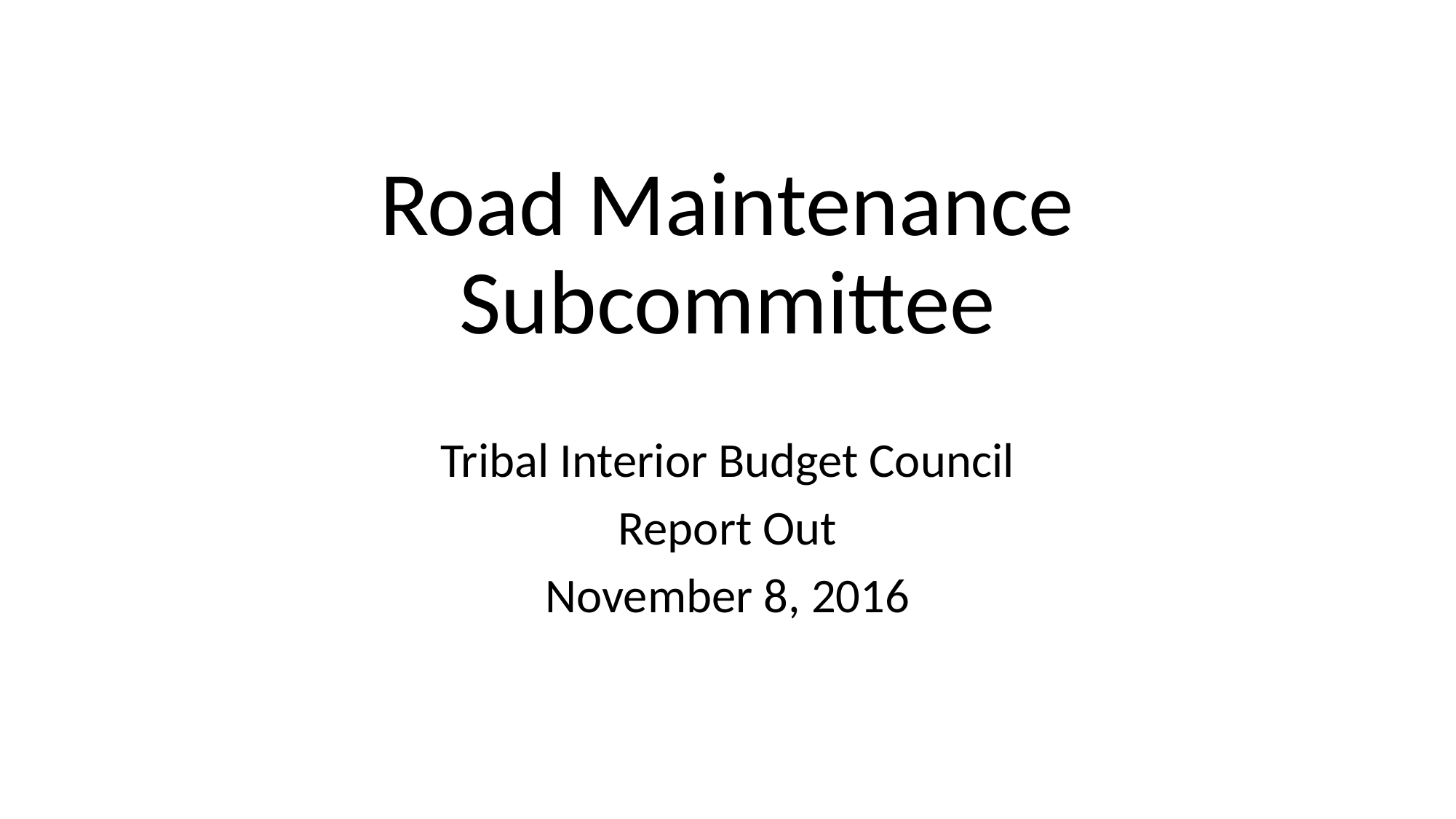

# Road Maintenance Subcommittee
Tribal Interior Budget Council
Report Out
November 8, 2016